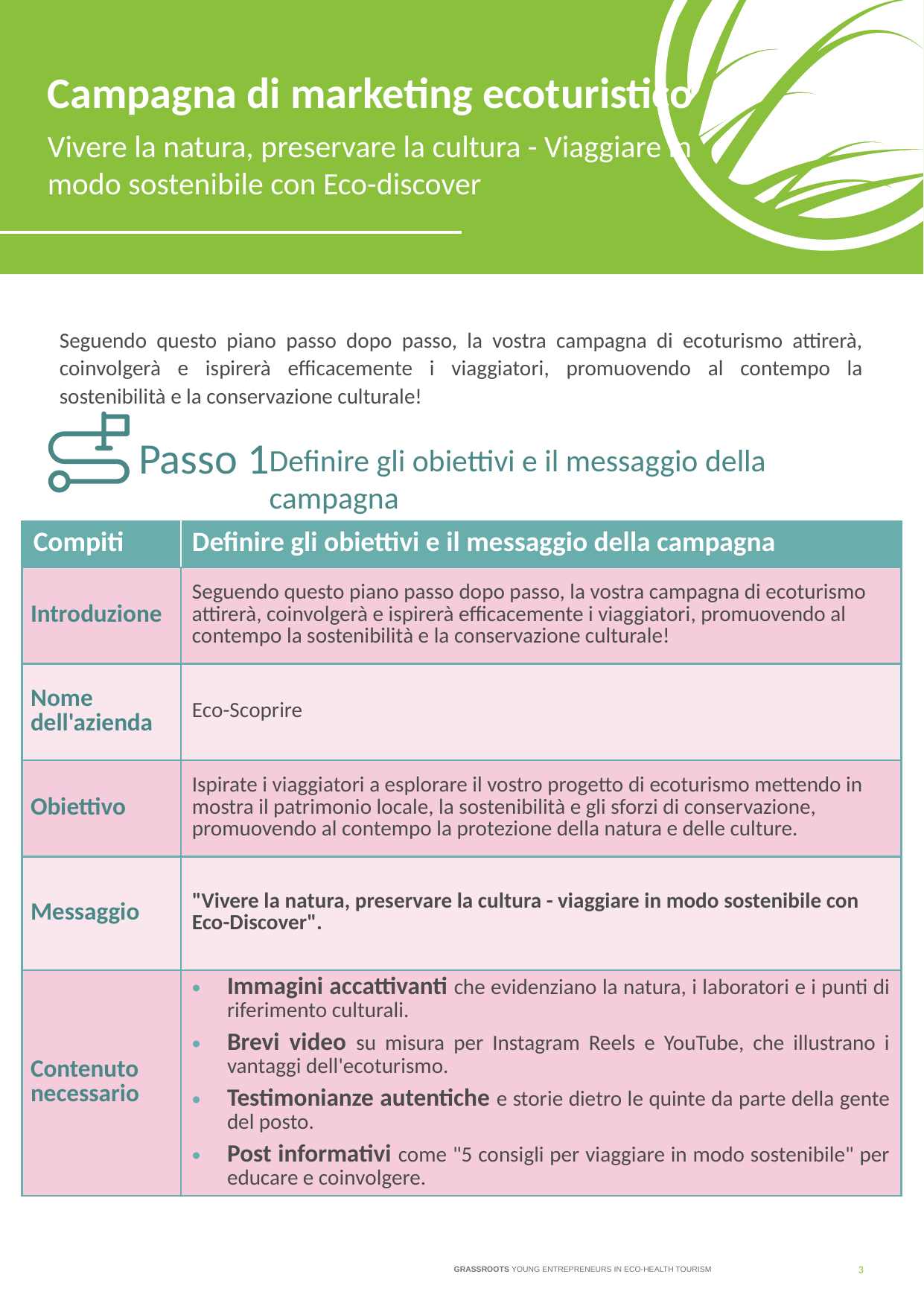

Campagna di marketing ecoturistico
Vivere la natura, preservare la cultura - Viaggiare in modo sostenibile con Eco-discover
Seguendo questo piano passo dopo passo, la vostra campagna di ecoturismo attirerà, coinvolgerà e ispirerà efficacemente i viaggiatori, promuovendo al contempo la sostenibilità e la conservazione culturale!

Passo 1
Definire gli obiettivi e il messaggio della campagna

| Compiti | Definire gli obiettivi e il messaggio della campagna |
| --- | --- |
| Introduzione | Seguendo questo piano passo dopo passo, la vostra campagna di ecoturismo attirerà, coinvolgerà e ispirerà efficacemente i viaggiatori, promuovendo al contempo la sostenibilità e la conservazione culturale! |
| Nome dell'azienda | Eco-Scoprire |
| Obiettivo | Ispirate i viaggiatori a esplorare il vostro progetto di ecoturismo mettendo in mostra il patrimonio locale, la sostenibilità e gli sforzi di conservazione, promuovendo al contempo la protezione della natura e delle culture. |
| Messaggio | "Vivere la natura, preservare la cultura - viaggiare in modo sostenibile con Eco-Discover". |
| Contenuto necessario | Immagini accattivanti che evidenziano la natura, i laboratori e i punti di riferimento culturali. Brevi video su misura per Instagram Reels e YouTube, che illustrano i vantaggi dell'ecoturismo. Testimonianze autentiche e storie dietro le quinte da parte della gente del posto. Post informativi come "5 consigli per viaggiare in modo sostenibile" per educare e coinvolgere. |

3